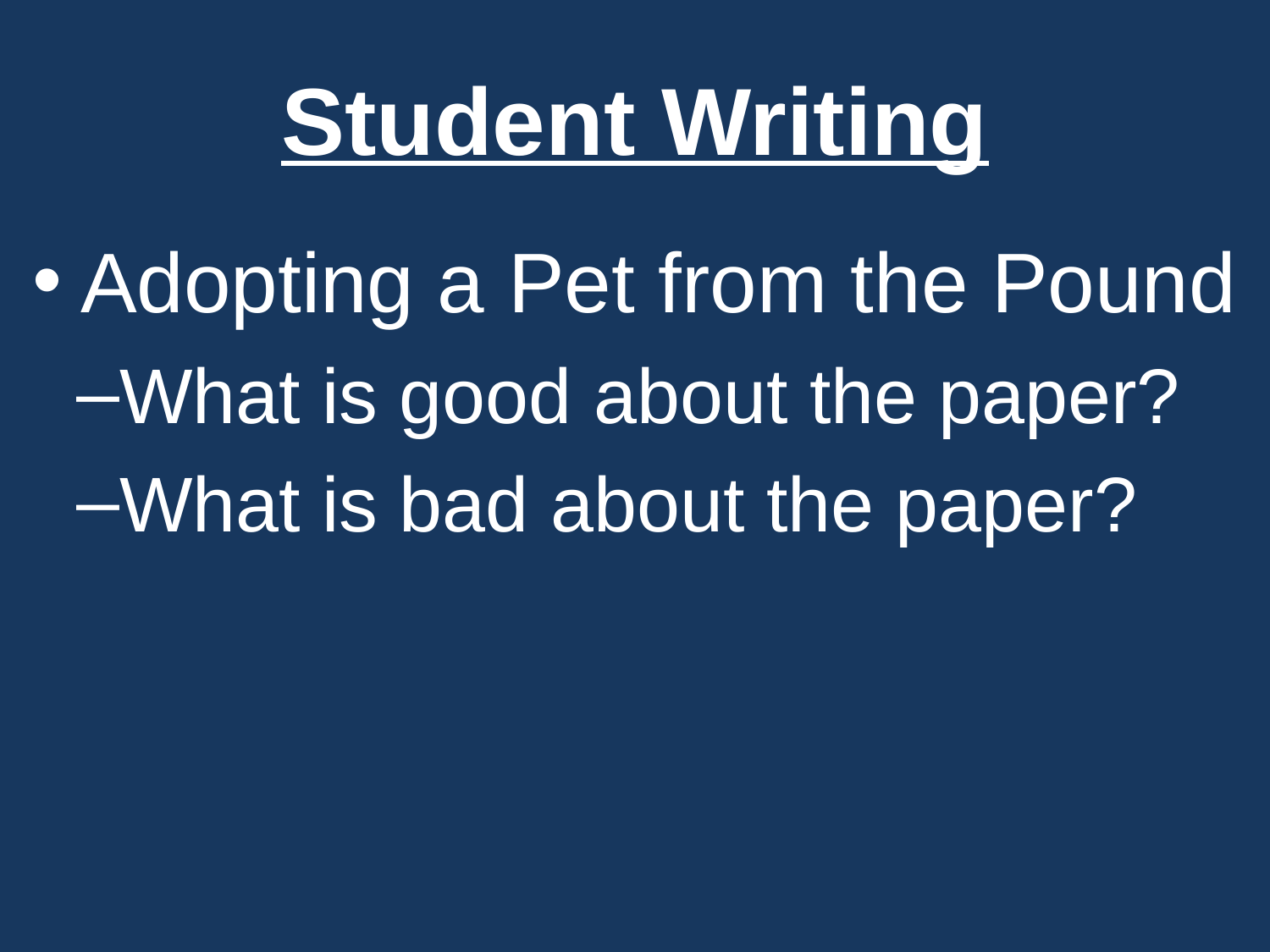

# Student Writing
Adopting a Pet from the Pound
What is good about the paper?
What is bad about the paper?